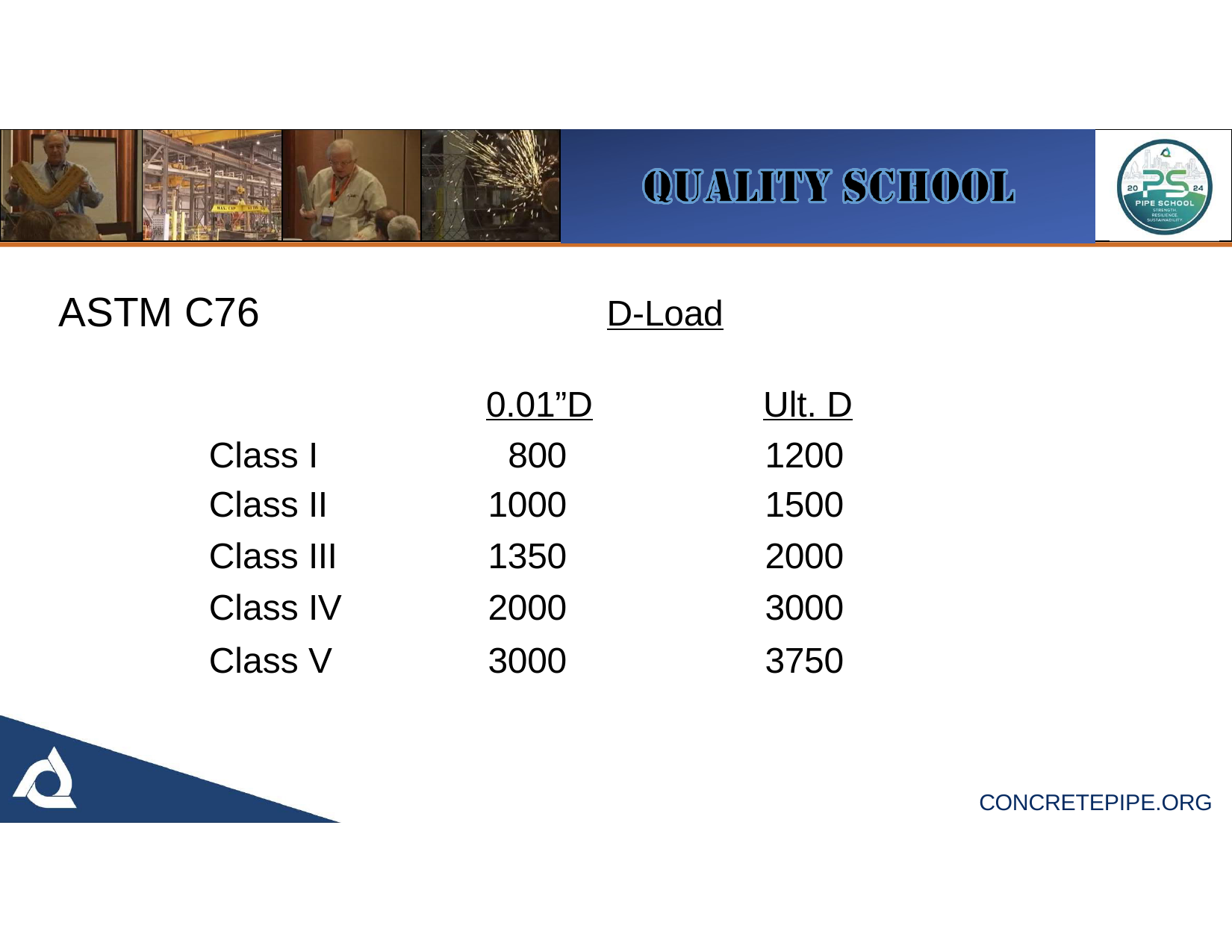

# ASTM C76
D-Load
0.01”D
Ult. D
| Class I | 800 | 1200 |
| --- | --- | --- |
| Class II | 1000 | 1500 |
| Class III | 1350 | 2000 |
| Class IV | 2000 | 3000 |
| Class V | 3000 | 3750 |
CONCRETEPIPE.ORG